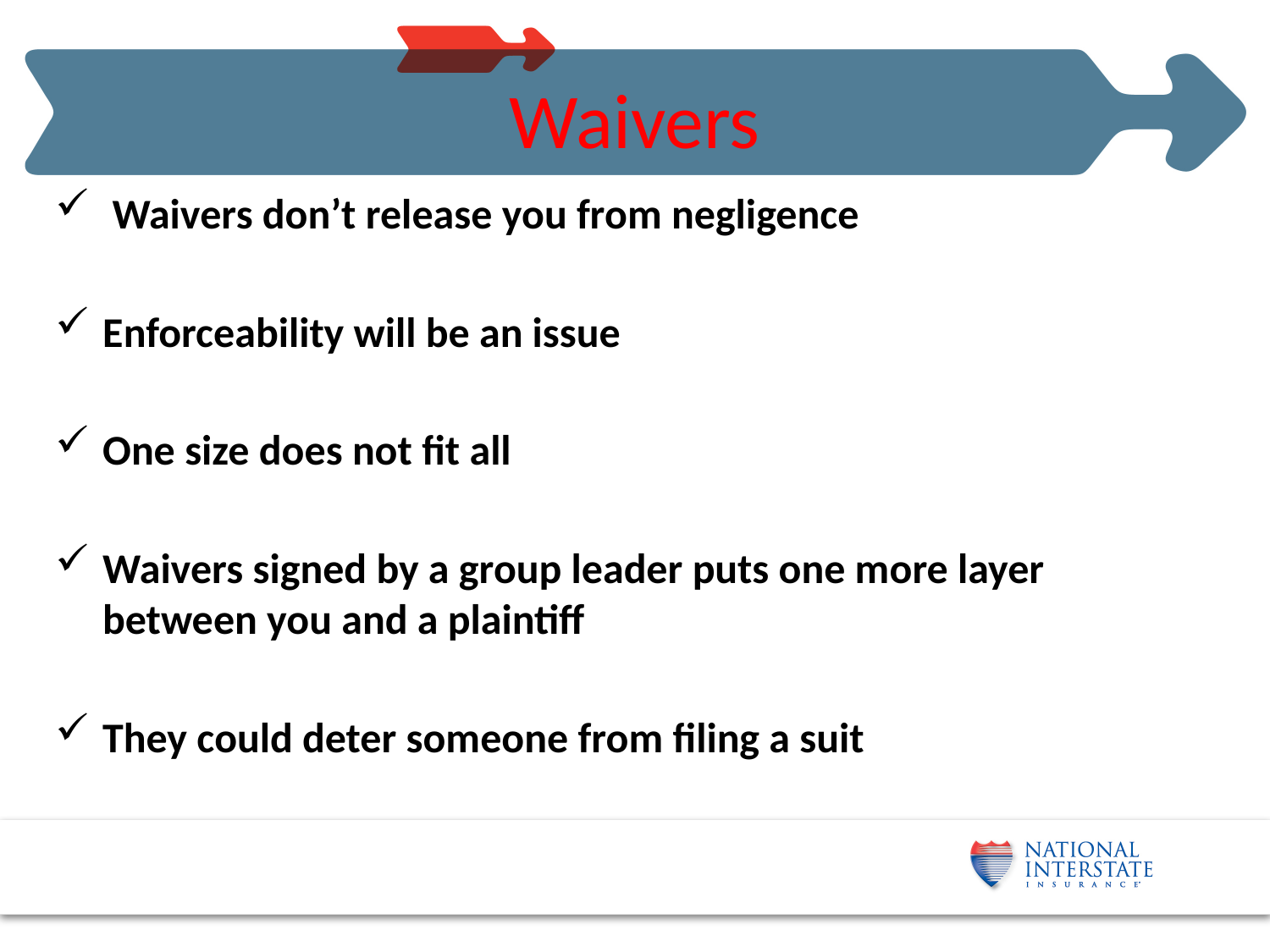

# Waivers
 Waivers don’t release you from negligence

Enforceability will be an issue

One size does not fit all

Waivers signed by a group leader puts one more layer between you and a plaintiff

They could deter someone from filing a suit